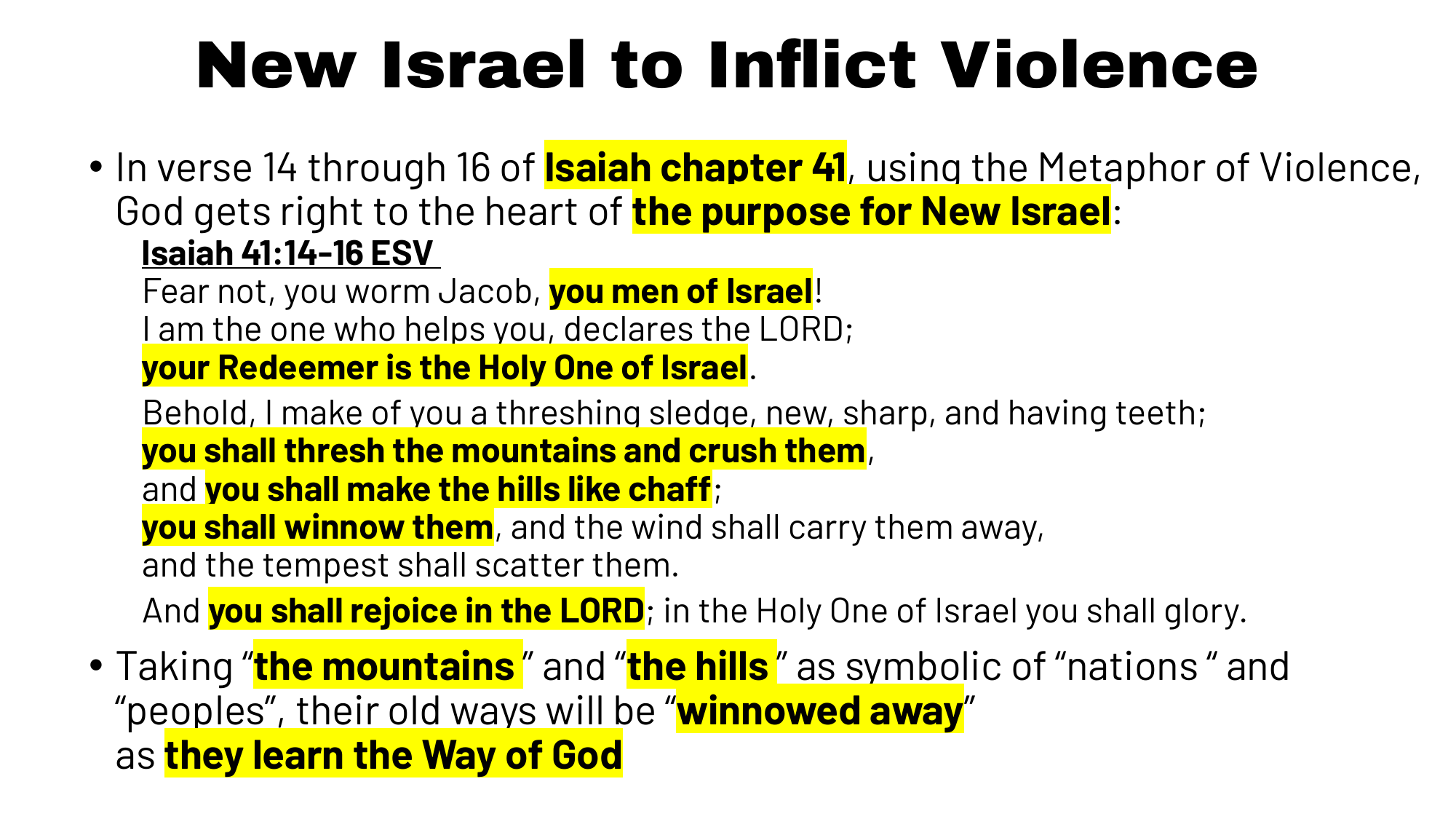

# New Israel to Inflict Violence
In verse 14 through 16 of Isaiah chapter 41, using the Metaphor of Violence,
God gets right to the heart of the purpose for New Israel:
Isaiah 41:14-16 ESV
Fear not, you worm Jacob, you men of Israel!
I am the one who helps you, declares the LORD;
your Redeemer is the Holy One of Israel.
Behold, I make of you a threshing sledge, new, sharp, and having teeth;
you shall thresh the mountains and crush them,
and you shall make the hills like chaff;
you shall winnow them, and the wind shall carry them away,
and the tempest shall scatter them.
And you shall rejoice in the LORD; in the Holy One of Israel you shall glory.
Taking “the mountains ” and “the hills ” as symbolic of “nations “ and “peoples”, their old ways will be “winnowed away”
as they learn the Way of God